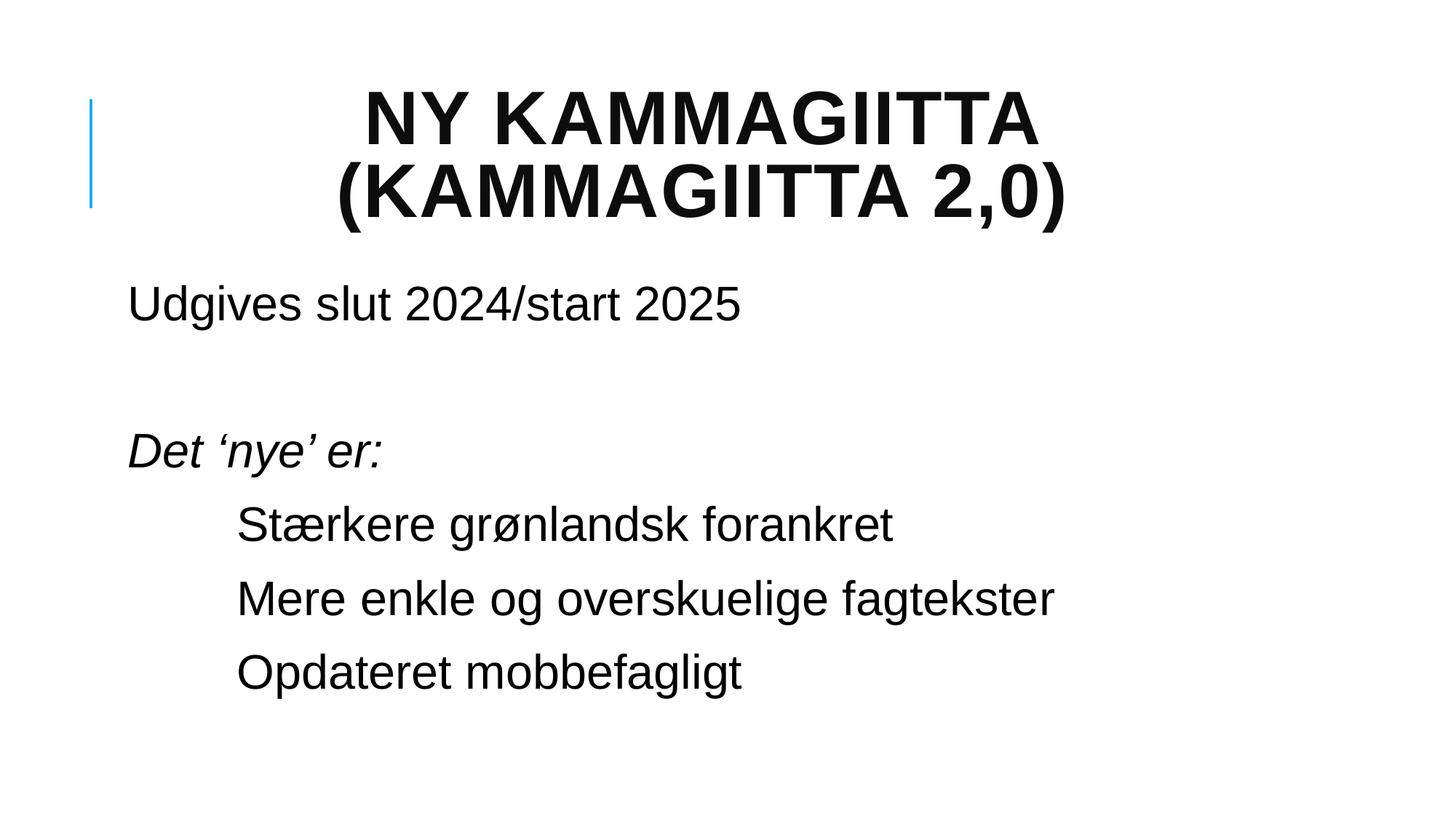

# Ny Kammagiitta (Kammagiitta 2,0)
Udgives slut 2024/start 2025

Det ‘nye’ er:
	Stærkere grønlandsk forankret
	Mere enkle og overskuelige fagtekster
	Opdateret mobbefagligt